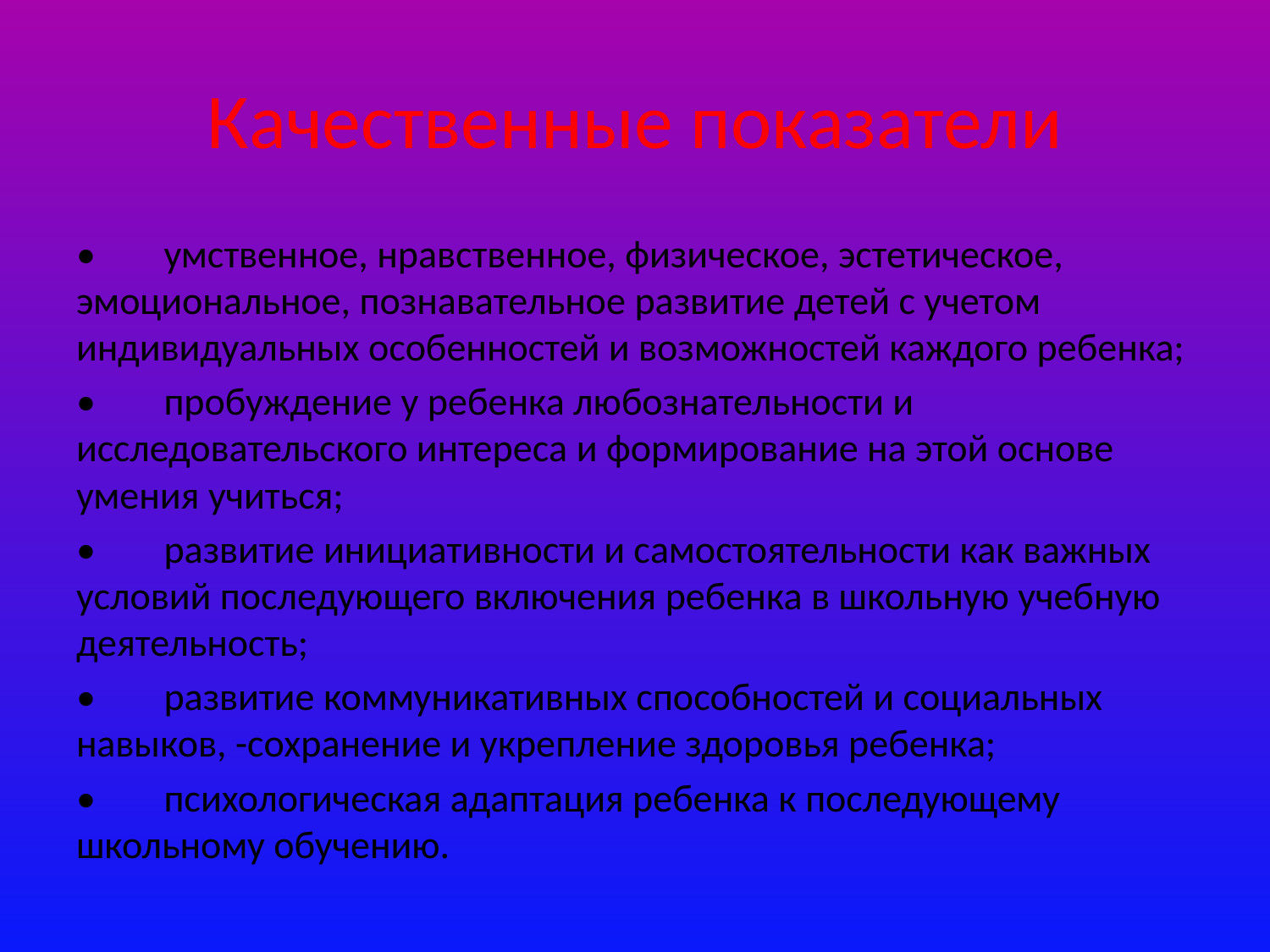

# Качественные показатели
•	умственное, нравственное, физическое, эстетическое, эмоциональное, познавательное развитие детей с учетом индивидуальных особенностей и возможностей каждого ребенка;
•	пробуждение у ребенка любознательности и исследовательского интереса и формирование на этой основе умения учиться;
•	развитие инициативности и самостоятельности как важных условий последующего включения ребенка в школьную учебную деятельность;
•	развитие коммуникативных способностей и социальных навыков, -сохранение и укрепление здоровья ребенка;
•	психологическая адаптация ребенка к последующему школьному обучению.